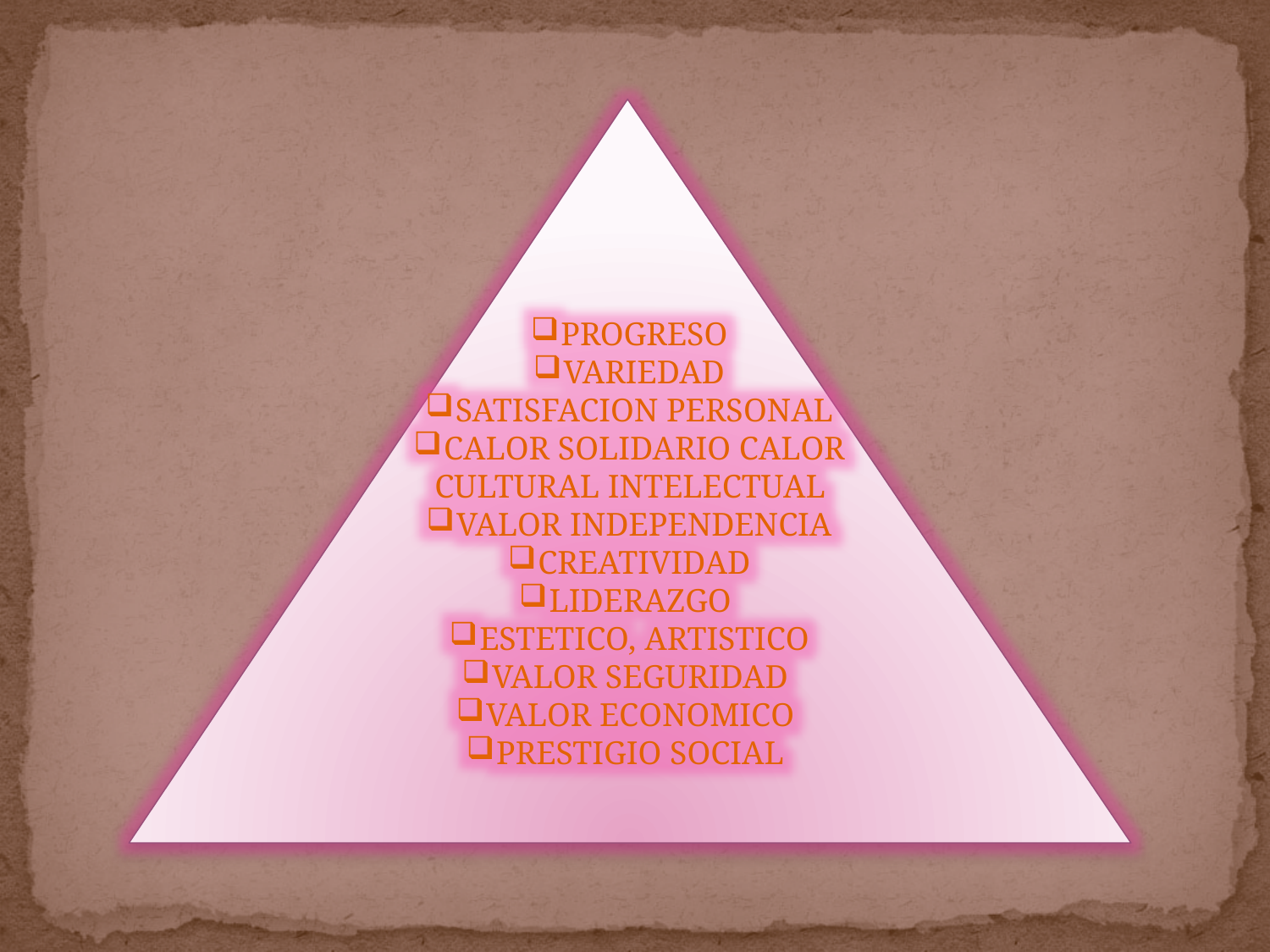

PROGRESO
VARIEDAD
SATISFACION PERSONAL
CALOR SOLIDARIO CALOR CULTURAL INTELECTUAL
VALOR INDEPENDENCIA
CREATIVIDAD
LIDERAZGO
ESTETICO, ARTISTICO
VALOR SEGURIDAD
VALOR ECONOMICO
PRESTIGIO SOCIAL